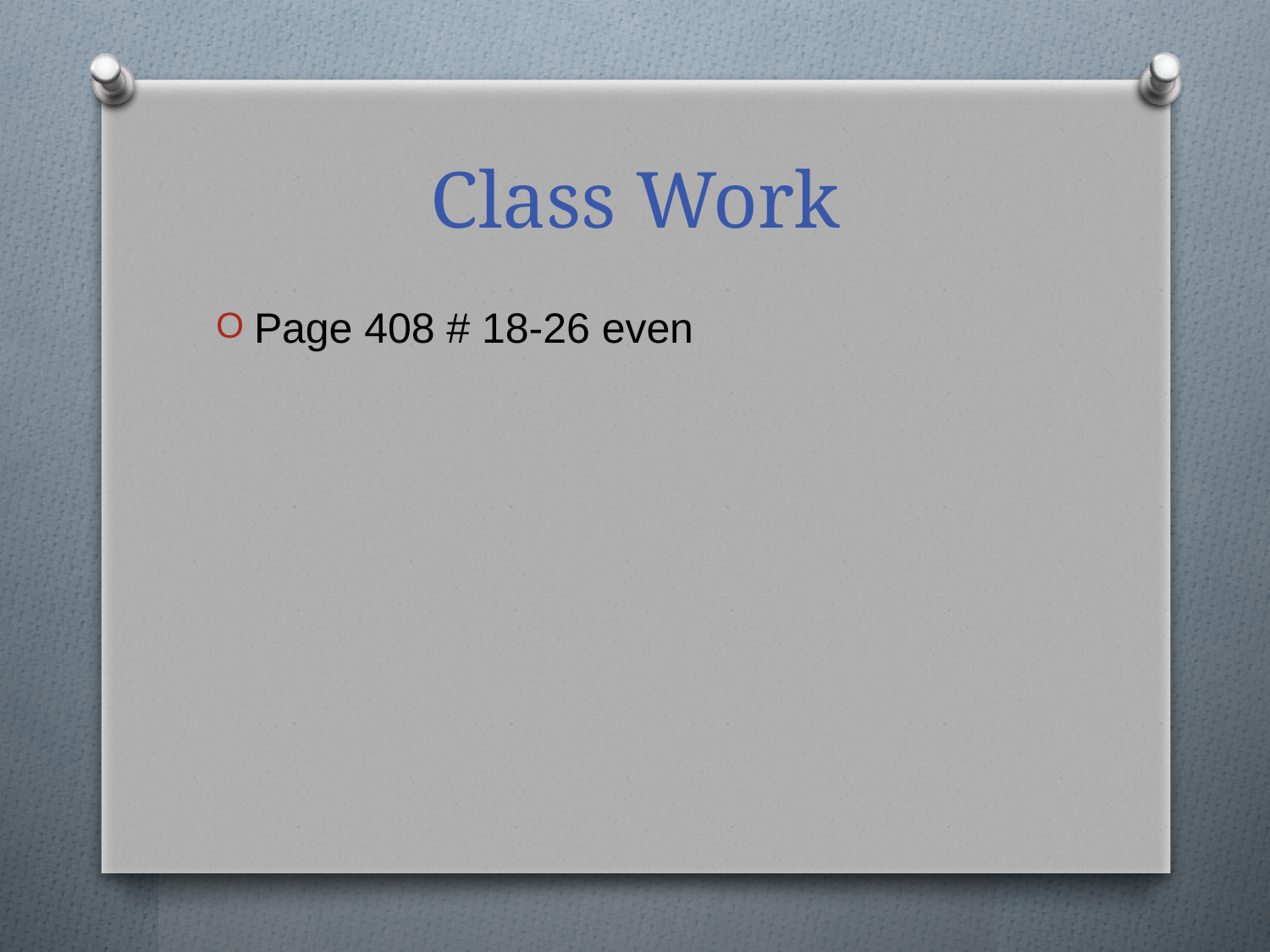

# Class Work
Page 408 # 18-26 even